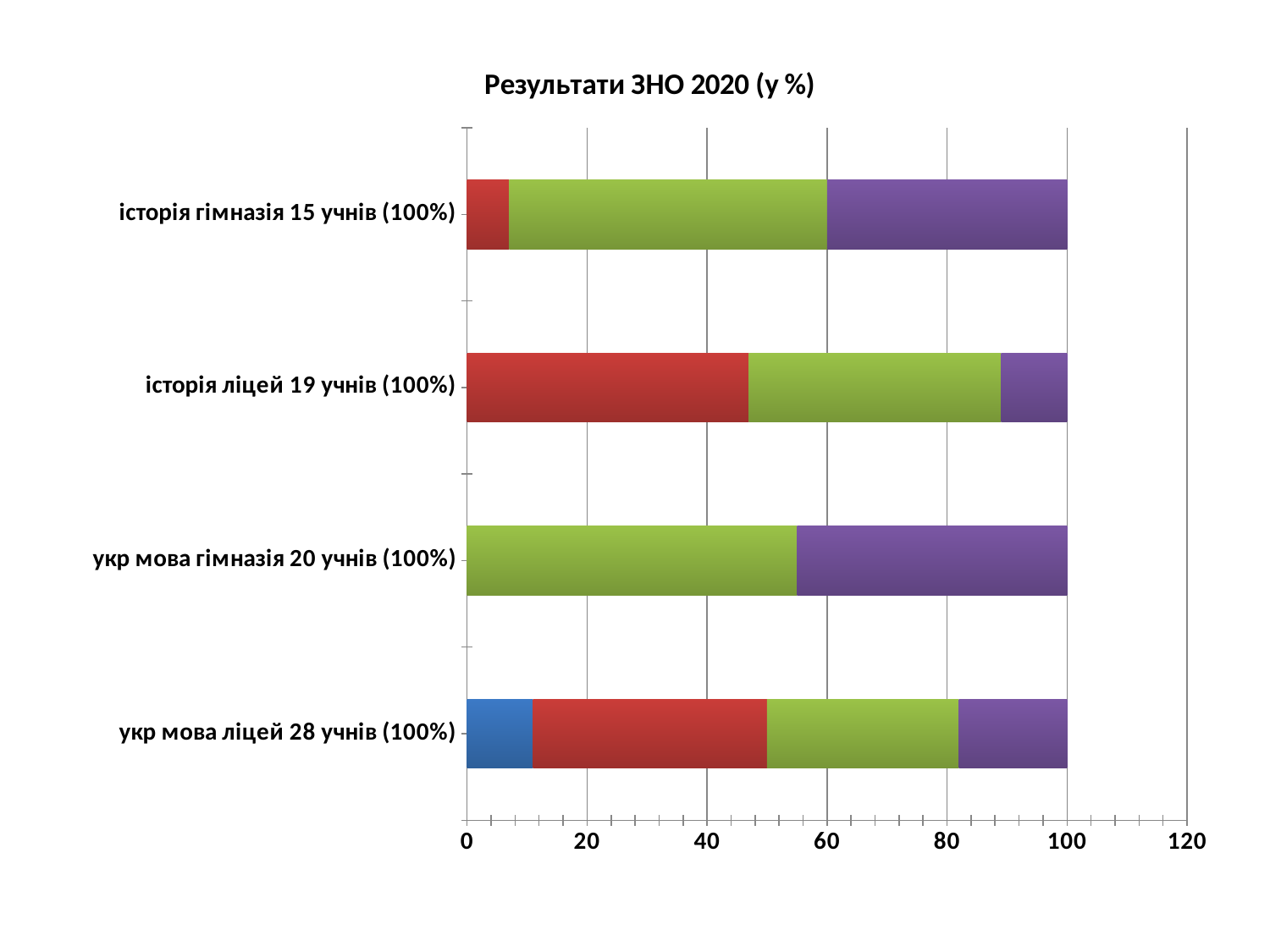

### Chart: Результати ЗНО 2020 (у %)

| Category | 1-3 бали | 4-6 балів | 7-9 балів | 10-11 балів |
|---|---|---|---|---|
| укр мова ліцей 28 учнів (100%) | 11.0 | 39.0 | 32.0 | 18.0 |
| укр мова гімназія 20 учнів (100%) | 0.0 | 0.0 | 55.0 | 45.0 |
| історія ліцей 19 учнів (100%) | 0.0 | 47.0 | 42.0 | 11.0 |
| історія гімназія 15 учнів (100%) | 0.0 | 7.0 | 53.0 | 40.0 |